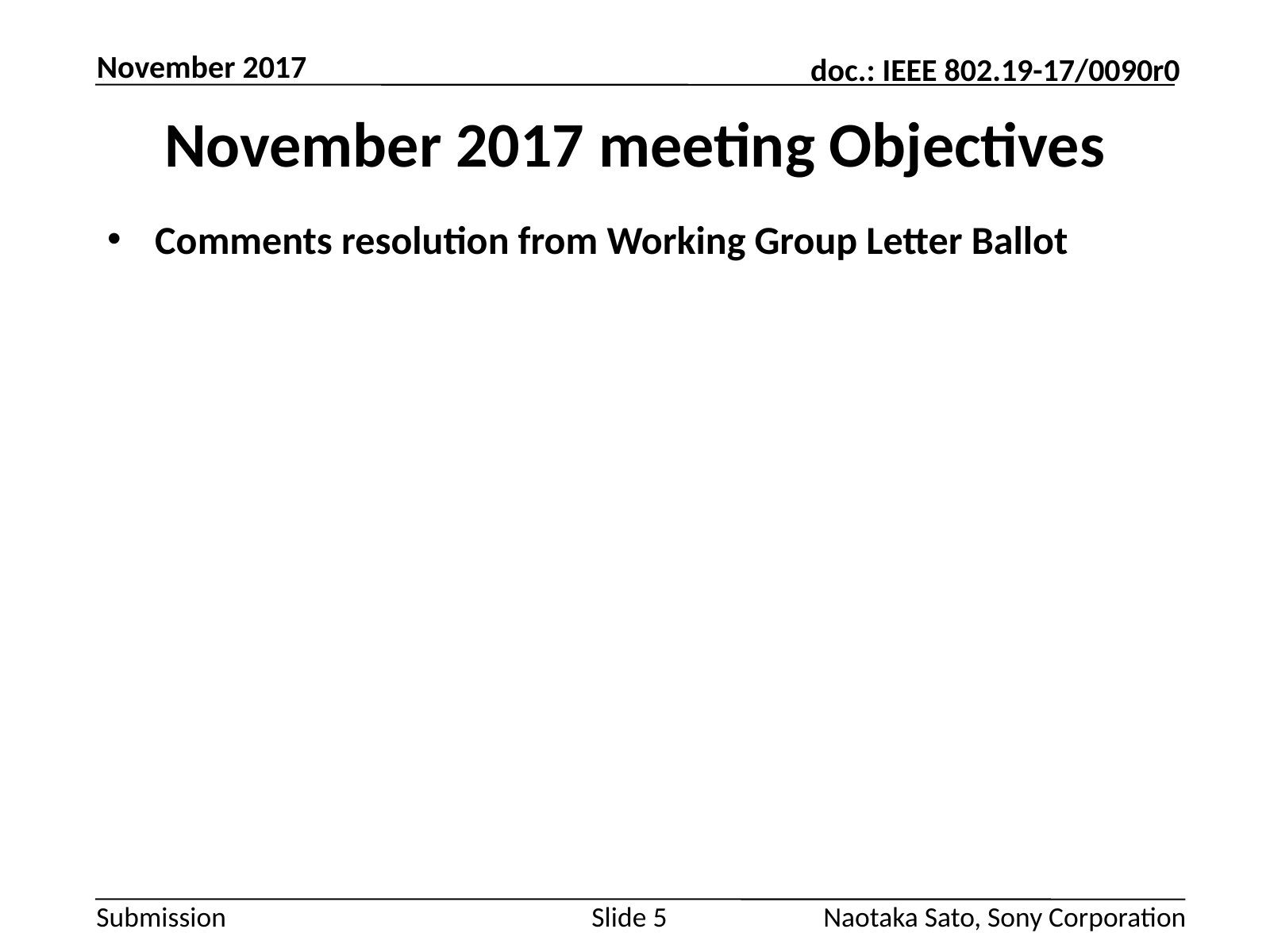

November 2017
# November 2017 meeting Objectives
Comments resolution from Working Group Letter Ballot
Slide 5
Naotaka Sato, Sony Corporation